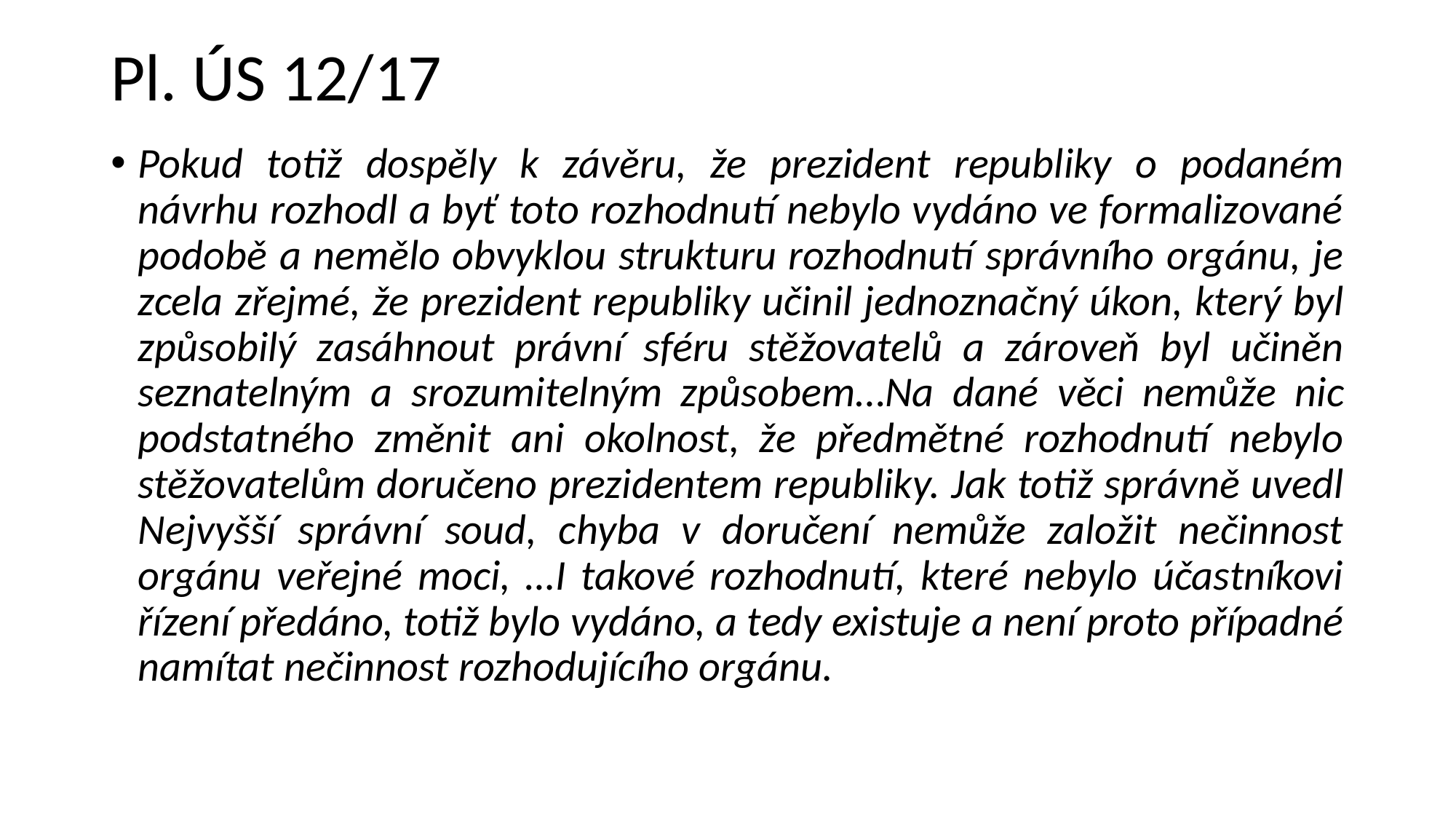

# Pl. ÚS 12/17
Pokud totiž dospěly k závěru, že prezident republiky o podaném návrhu rozhodl a byť toto rozhodnutí nebylo vydáno ve formalizované podobě a nemělo obvyklou strukturu rozhodnutí správního orgánu, je zcela zřejmé, že prezident republiky učinil jednoznačný úkon, který byl způsobilý zasáhnout právní sféru stěžovatelů a zároveň byl učiněn seznatelným a srozumitelným způsobem…Na dané věci nemůže nic podstatného změnit ani okolnost, že předmětné rozhodnutí nebylo stěžovatelům doručeno prezidentem republiky. Jak totiž správně uvedl Nejvyšší správní soud, chyba v doručení nemůže založit nečinnost orgánu veřejné moci, …I takové rozhodnutí, které nebylo účastníkovi řízení předáno, totiž bylo vydáno, a tedy existuje a není proto případné namítat nečinnost rozhodujícího orgánu.